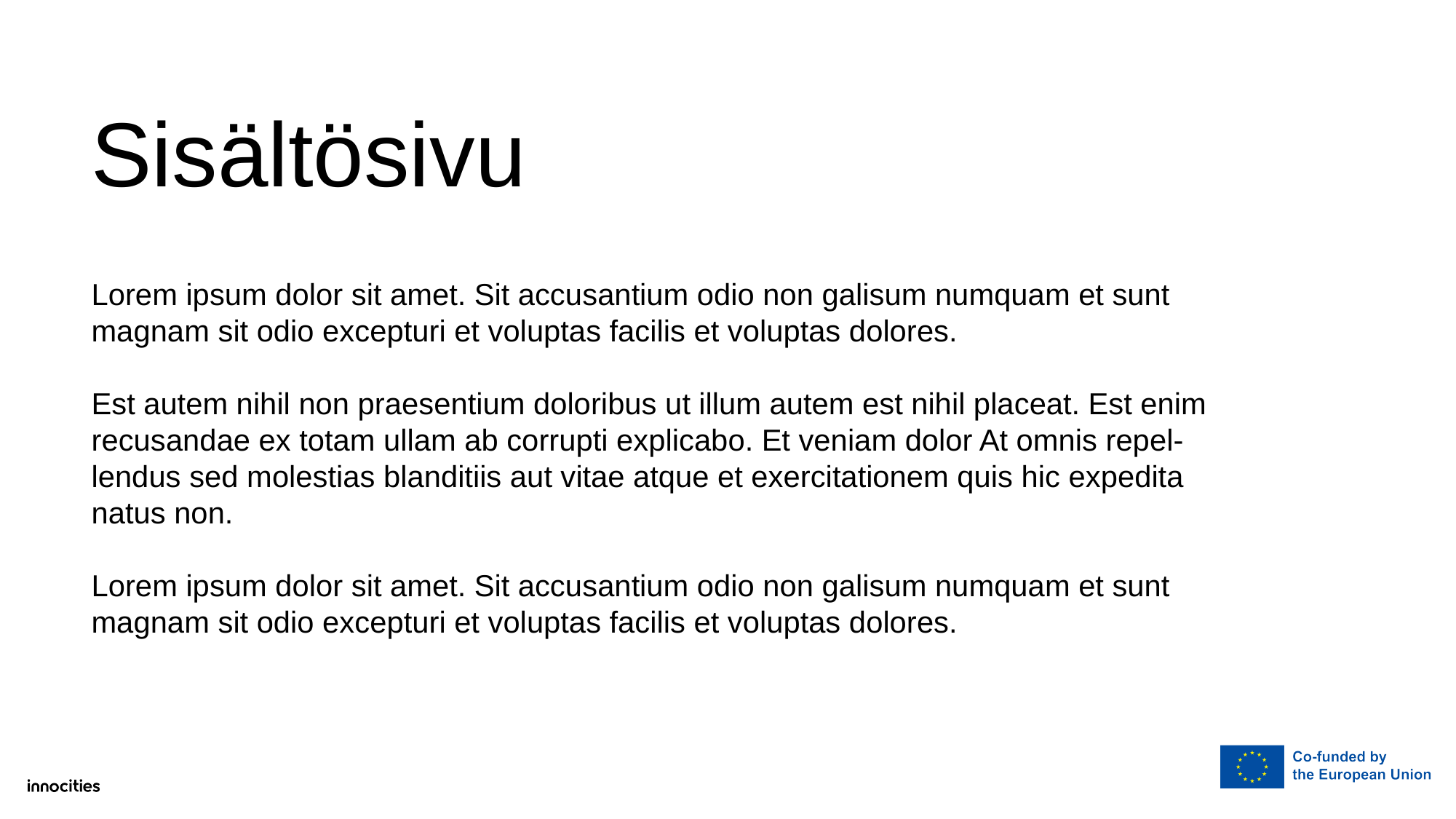

# Sisältösivu
Lorem ipsum dolor sit amet. Sit accusantium odio non galisum numquam et sunt
magnam sit odio excepturi et voluptas facilis et voluptas dolores.

Est autem nihil non praesentium doloribus ut illum autem est nihil placeat. Est enim
recusandae ex totam ullam ab corrupti explicabo. Et veniam dolor At omnis repel-
lendus sed molestias blanditiis aut vitae atque et exercitationem quis hic expedita
natus non.

Lorem ipsum dolor sit amet. Sit accusantium odio non galisum numquam et sunt
magnam sit odio excepturi et voluptas facilis et voluptas dolores.